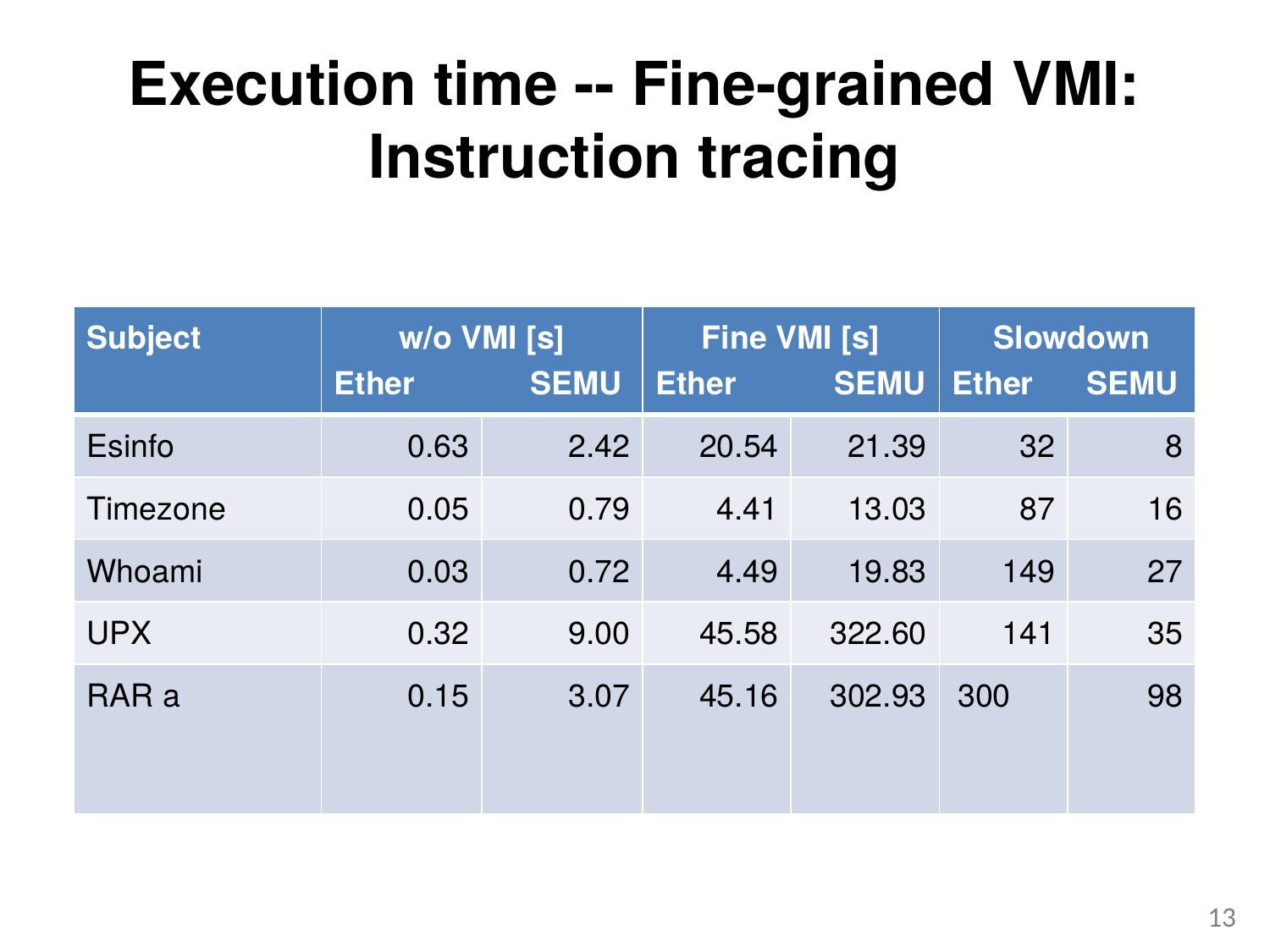

# Execution time -- Fine-grained VMI: Instruction tracing
| Subject | w/o VMI [s] Ether SEMU |  | Fine VMI [s] Ether SEMU |  | Slowdown Ether SEMU |  |
| --- | --- | --- | --- | --- | --- | --- |
| Esinfo | 0.63 | 2.42 | 20.54 | 21.39 | 32 | 8 |
| Timezone | 0.05 | 0.79 | 4.41 | 13.03 | 87 | 16 |
| Whoami | 0.03 | 0.72 | 4.49 | 19.83 | 149 | 27 |
| UPX | 0.32 | 9.00 | 45.58 | 322.60 | 141 | 35 |
| RAR a | 0.15 | 3.07 | 45.16 | 302.93 |  | 98 |
13